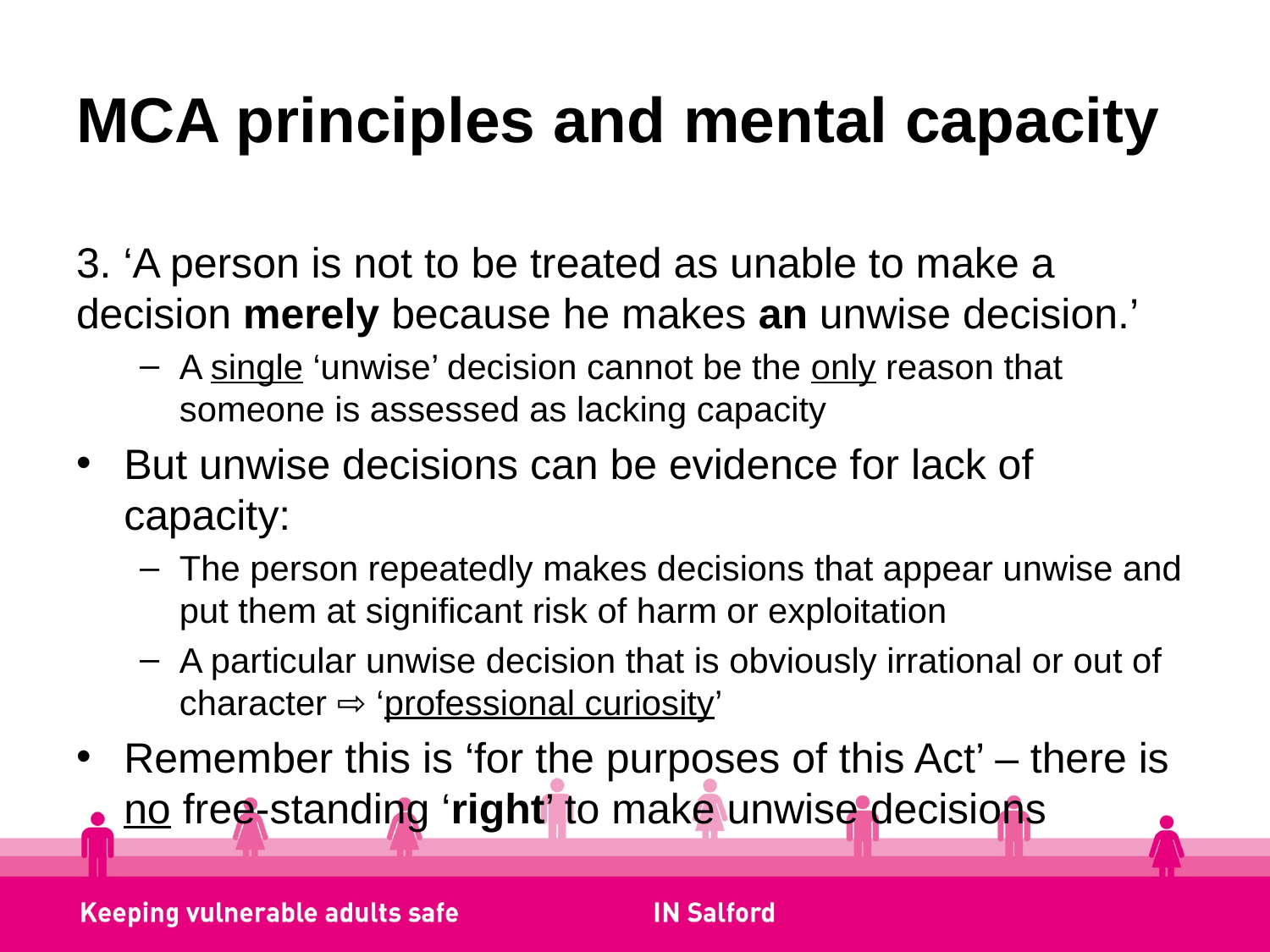

# MCA principles and mental capacity
3. ‘A person is not to be treated as unable to make a decision merely because he makes an unwise decision.’
A single ‘unwise’ decision cannot be the only reason that someone is assessed as lacking capacity
But unwise decisions can be evidence for lack of capacity:
The person repeatedly makes decisions that appear unwise and put them at significant risk of harm or exploitation
A particular unwise decision that is obviously irrational or out of character ⇨ ‘professional curiosity’
Remember this is ‘for the purposes of this Act’ – there is no free-standing ‘right’ to make unwise decisions